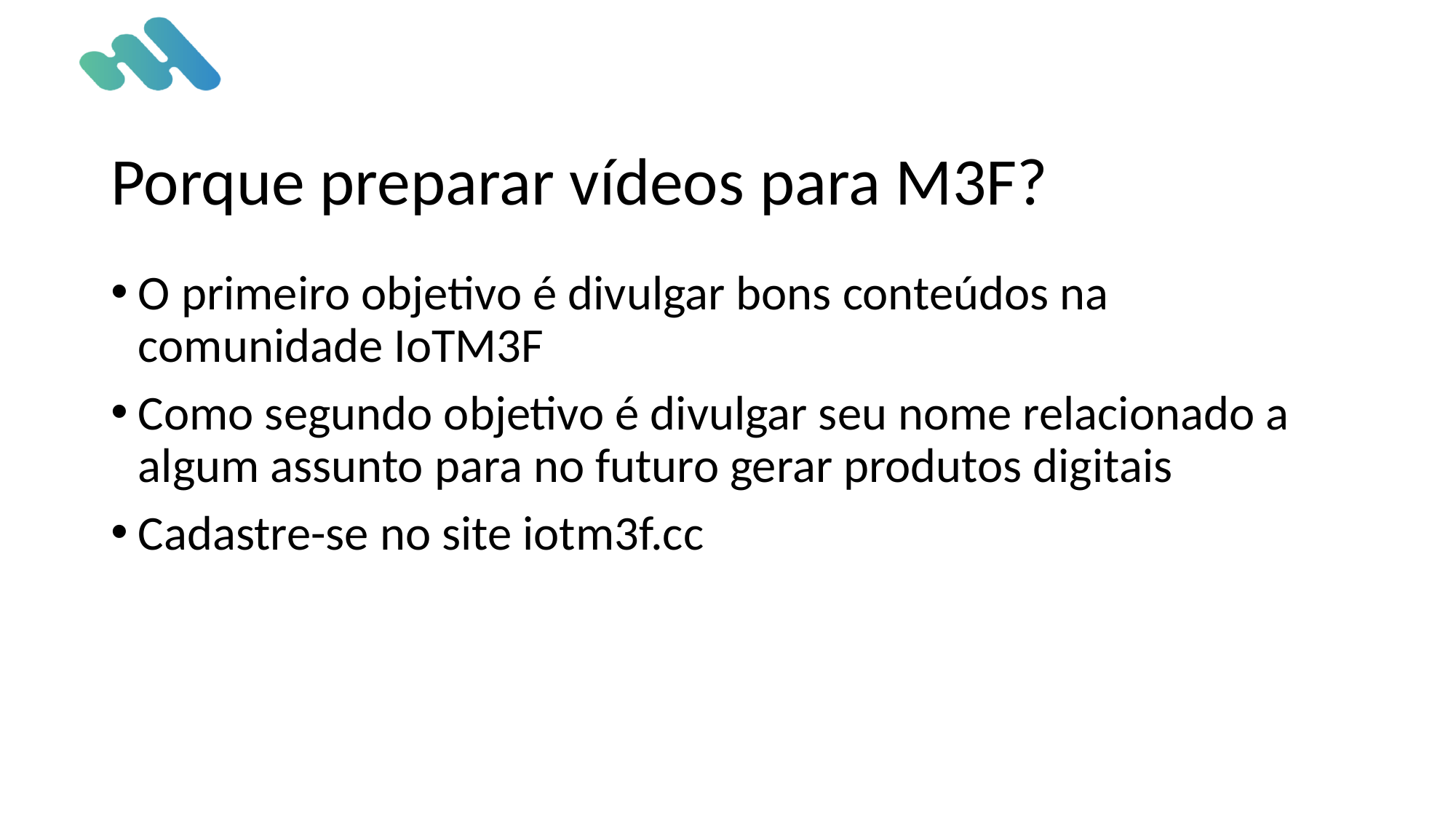

# Porque preparar vídeos para M3F?
O primeiro objetivo é divulgar bons conteúdos na comunidade IoTM3F
Como segundo objetivo é divulgar seu nome relacionado a algum assunto para no futuro gerar produtos digitais
Cadastre-se no site iotm3f.cc